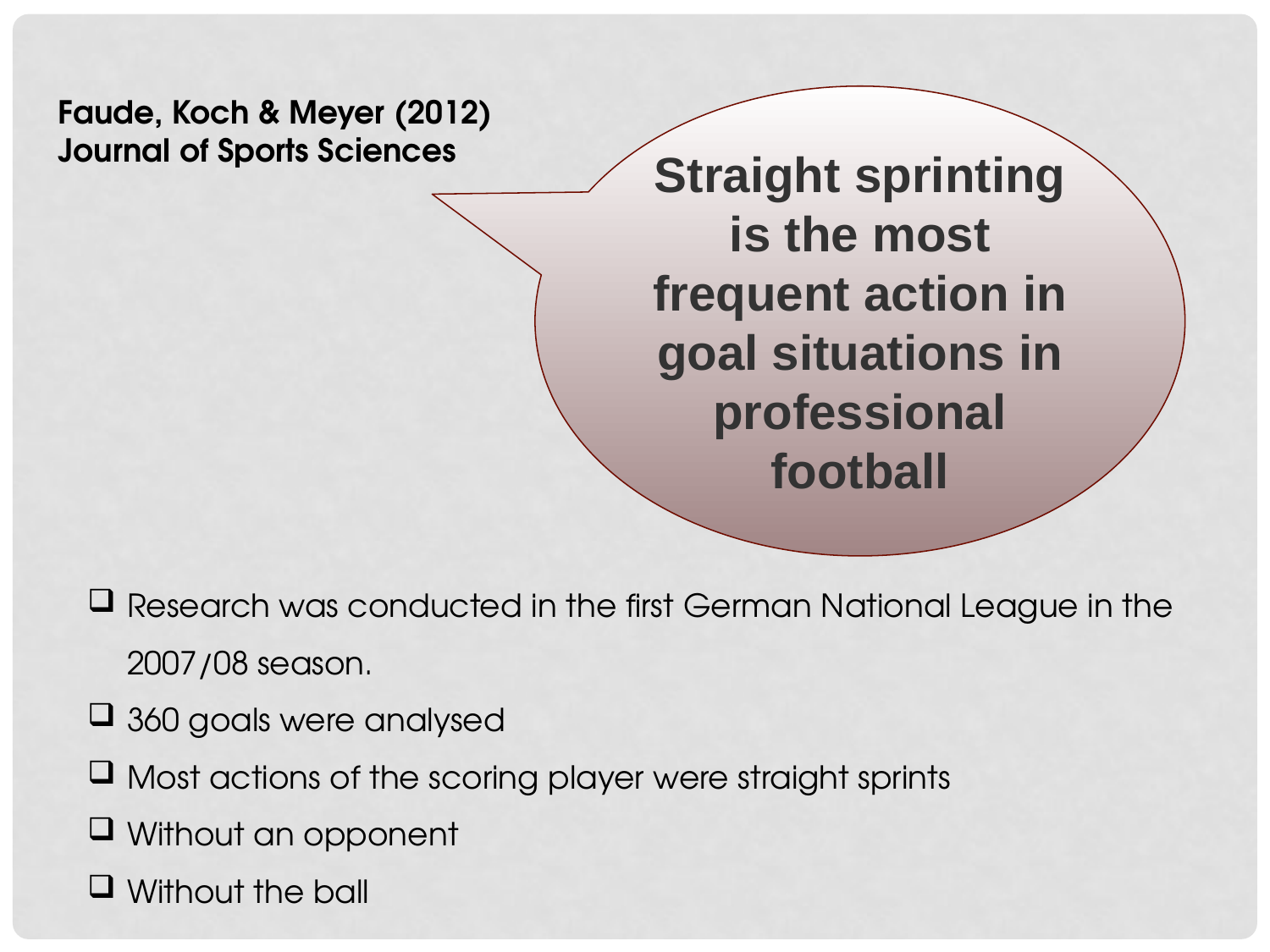

Faude, Koch & Meyer (2012)
Journal of Sports Sciences
Straight sprinting is the most frequent action in goal situations in professional football
Research was conducted in the first German National League in the 2007/08 season.
360 goals were analysed
Most actions of the scoring player were straight sprints
Without an opponent
Without the ball